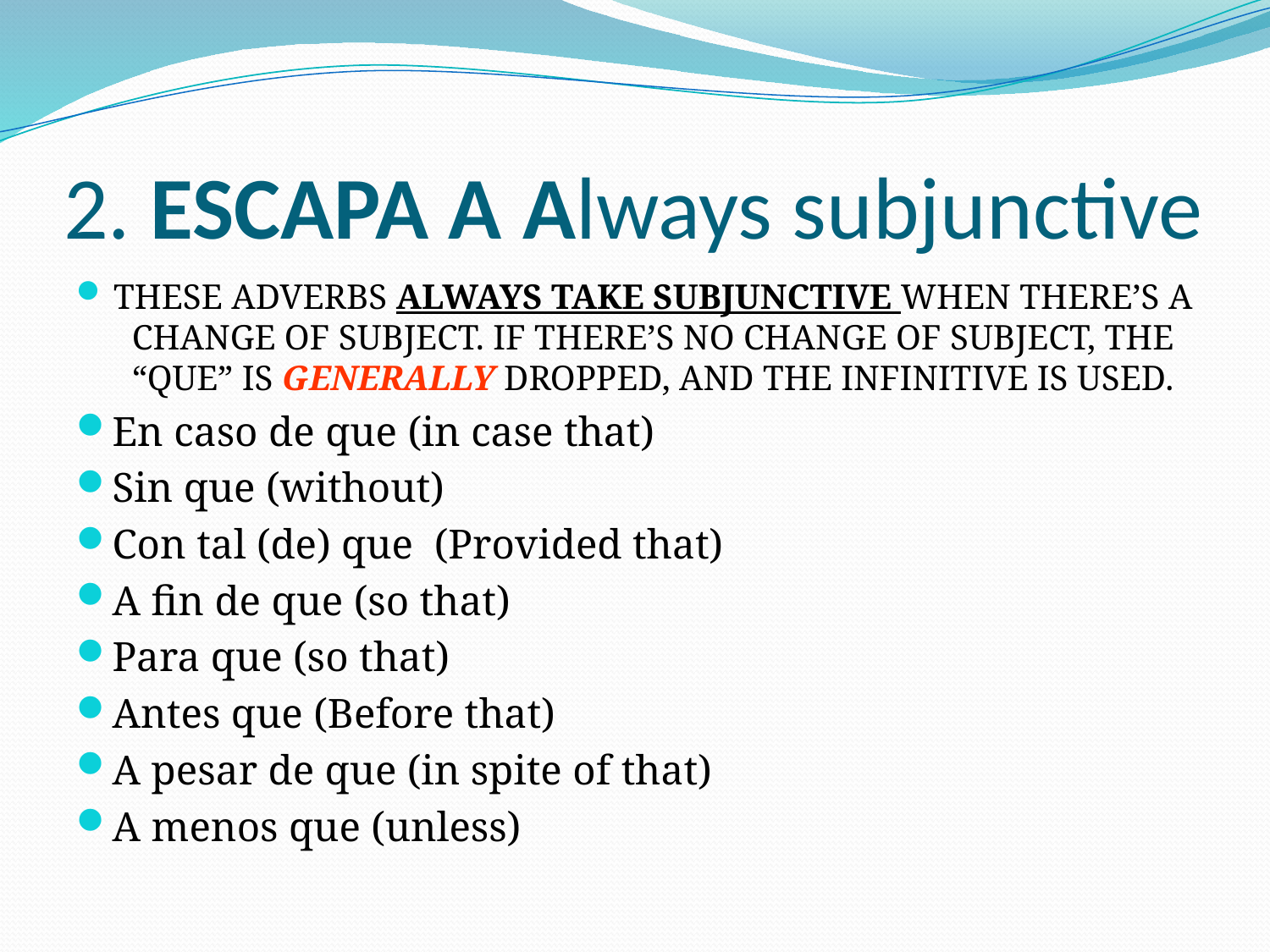

# 2. ESCAPA A Always subjunctive
THESE ADVERBS ALWAYS TAKE SUBJUNCTIVE WHEN THERE’S A CHANGE OF SUBJECT. IF THERE’S NO CHANGE OF SUBJECT, THE “QUE” IS GENERALLY DROPPED, AND THE INFINITIVE IS USED.
En caso de que (in case that)
Sin que (without)
Con tal (de) que  (Provided that)
A fin de que (so that)
Para que (so that)
Antes que (Before that)
A pesar de que (in spite of that)
A menos que (unless)